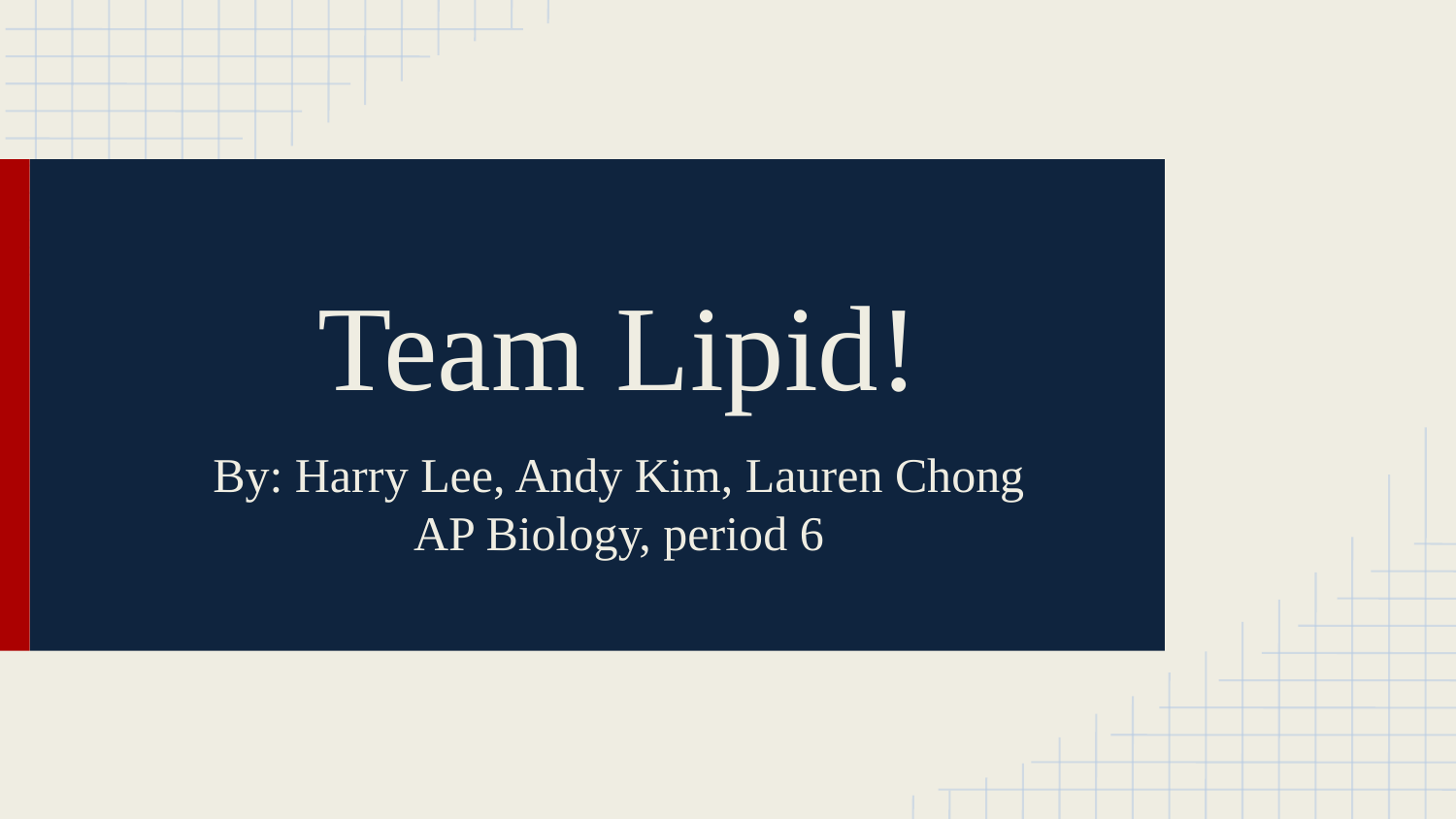

# Team Lipid!
By: Harry Lee, Andy Kim, Lauren Chong
AP Biology, period 6